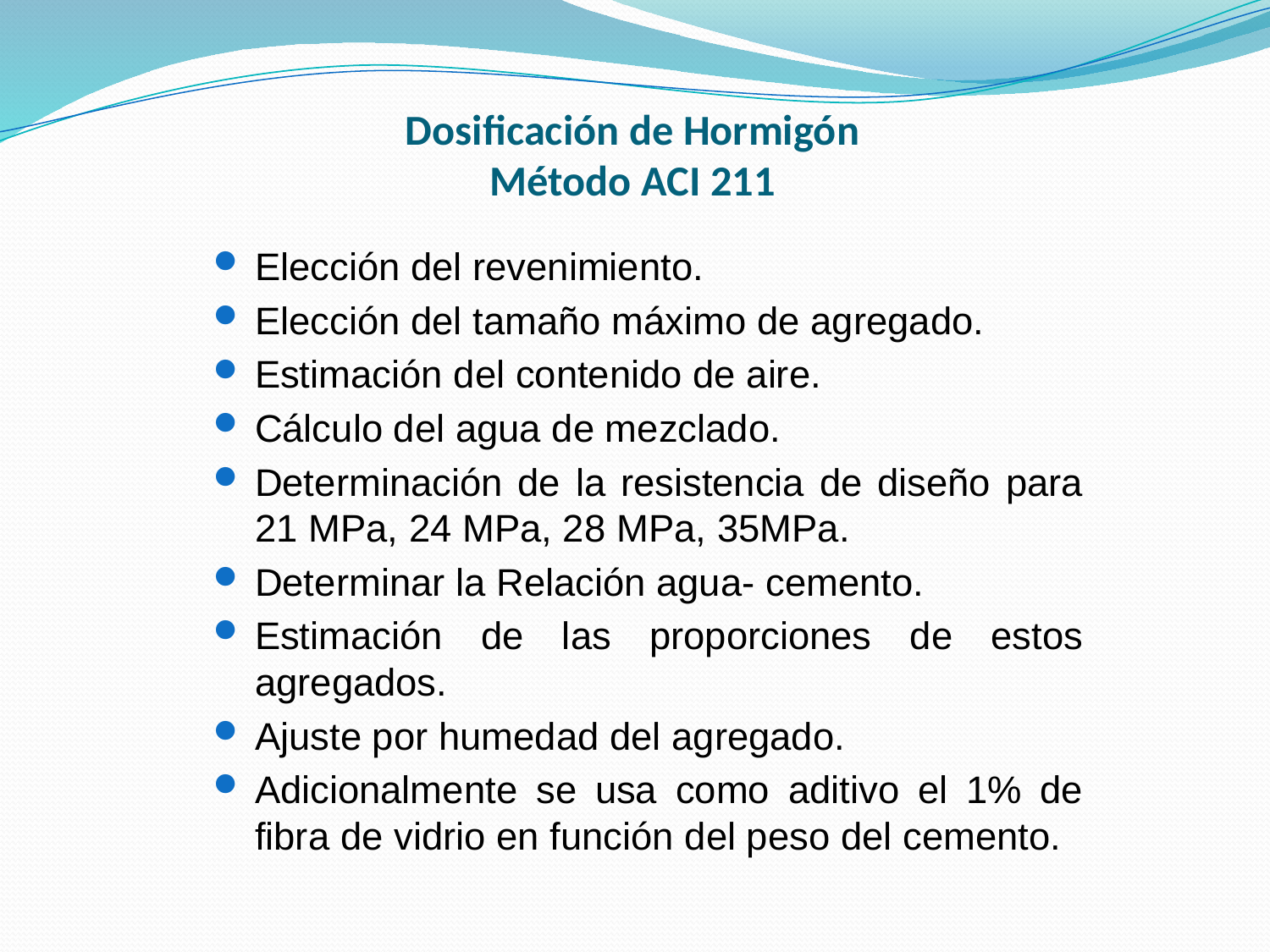

# Dosificación de Hormigón Método ACI 211
Elección del revenimiento.
Elección del tamaño máximo de agregado.
Estimación del contenido de aire.
Cálculo del agua de mezclado.
Determinación de la resistencia de diseño para 21 MPa, 24 MPa, 28 MPa, 35MPa.
Determinar la Relación agua- cemento.
Estimación de las proporciones de estos agregados.
Ajuste por humedad del agregado.
Adicionalmente se usa como aditivo el 1% de fibra de vidrio en función del peso del cemento.